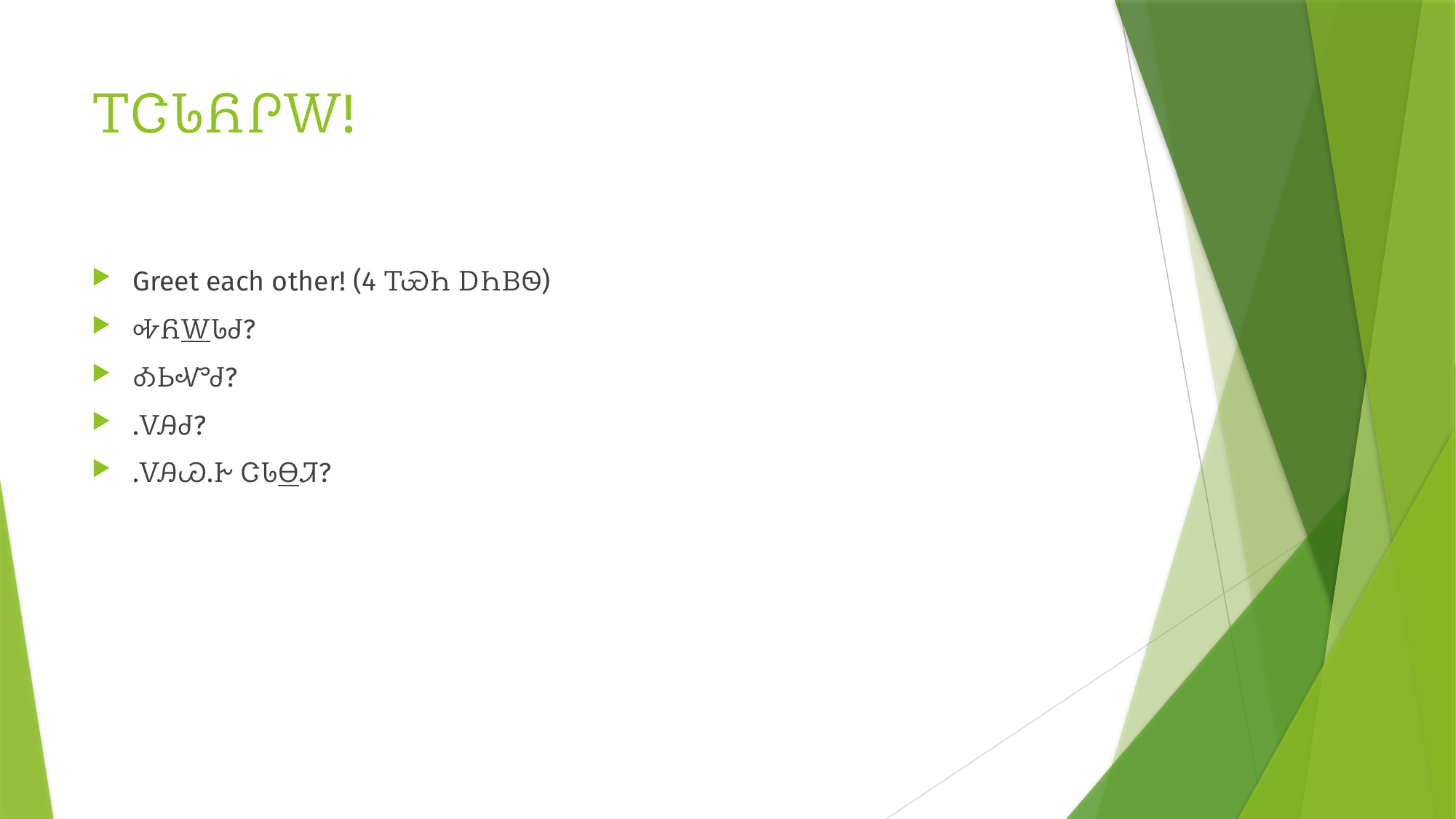

# ᎢᏣᏓᏲᎵᎳ!
Greet each other! (4 ᎢᏯᏂ ᎠᏂᏴᏫ)
ᎭᏲᎳᏓᏧ?
ᎣᏏᏉᏧ?
.ᏙᎯᏧ?
.ᏙᎯᏊ.Ꭸ ᏣᏓᎾᏘ?